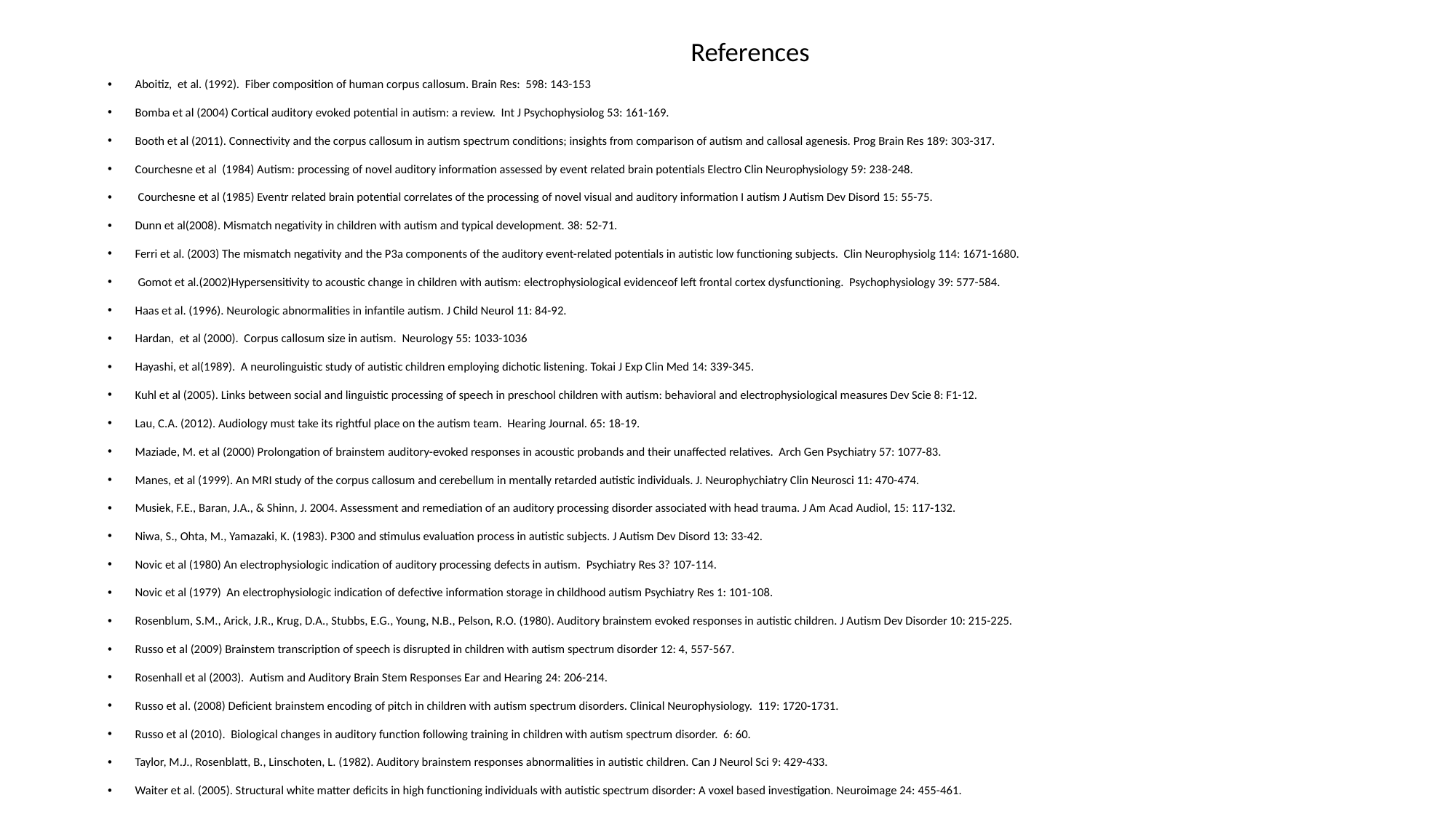

# References
Aboitiz,  et al. (1992).  Fiber composition of human corpus callosum. Brain Res:  598: 143-153
Bomba et al (2004) Cortical auditory evoked potential in autism: a review.  Int J Psychophysiolog 53: 161-169.
Booth et al (2011). Connectivity and the corpus callosum in autism spectrum conditions; insights from comparison of autism and callosal agenesis. Prog Brain Res 189: 303-317.
Courchesne et al  (1984) Autism: processing of novel auditory information assessed by event related brain potentials Electro Clin Neurophysiology 59: 238-248.
 Courchesne et al (1985) Eventr related brain potential correlates of the processing of novel visual and auditory information I autism J Autism Dev Disord 15: 55-75.
Dunn et al(2008). Mismatch negativity in children with autism and typical development. 38: 52-71.
Ferri et al. (2003) The mismatch negativity and the P3a components of the auditory event-related potentials in autistic low functioning subjects.  Clin Neurophysiolg 114: 1671-1680.
 Gomot et al.(2002)Hypersensitivity to acoustic change in children with autism: electrophysiological evidenceof left frontal cortex dysfunctioning.  Psychophysiology 39: 577-584.
Haas et al. (1996). Neurologic abnormalities in infantile autism. J Child Neurol 11: 84-92.
Hardan,  et al (2000).  Corpus callosum size in autism.  Neurology 55: 1033-1036
Hayashi, et al(1989).  A neurolinguistic study of autistic children employing dichotic listening. Tokai J Exp Clin Med 14: 339-345.
Kuhl et al (2005). Links between social and linguistic processing of speech in preschool children with autism: behavioral and electrophysiological measures Dev Scie 8: F1-12.
Lau, C.A. (2012). Audiology must take its rightful place on the autism team.  Hearing Journal. 65: 18-19.
Maziade, M. et al (2000) Prolongation of brainstem auditory-evoked responses in acoustic probands and their unaffected relatives.  Arch Gen Psychiatry 57: 1077-83.
Manes, et al (1999). An MRI study of the corpus callosum and cerebellum in mentally retarded autistic individuals. J. Neurophychiatry Clin Neurosci 11: 470-474.
Musiek, F.E., Baran, J.A., & Shinn, J. 2004. Assessment and remediation of an auditory processing disorder associated with head trauma. J Am Acad Audiol, 15: 117-132.
Niwa, S., Ohta, M., Yamazaki, K. (1983). P300 and stimulus evaluation process in autistic subjects. J Autism Dev Disord 13: 33-42.
Novic et al (1980) An electrophysiologic indication of auditory processing defects in autism.  Psychiatry Res 3? 107-114.
Novic et al (1979)  An electrophysiologic indication of defective information storage in childhood autism Psychiatry Res 1: 101-108.
Rosenblum, S.M., Arick, J.R., Krug, D.A., Stubbs, E.G., Young, N.B., Pelson, R.O. (1980). Auditory brainstem evoked responses in autistic children. J Autism Dev Disorder 10: 215-225.
Russo et al (2009) Brainstem transcription of speech is disrupted in children with autism spectrum disorder 12: 4, 557-567.
Rosenhall et al (2003).  Autism and Auditory Brain Stem Responses Ear and Hearing 24: 206-214.
Russo et al. (2008) Deficient brainstem encoding of pitch in children with autism spectrum disorders. Clinical Neurophysiology.  119: 1720-1731.
Russo et al (2010).  Biological changes in auditory function following training in children with autism spectrum disorder.  6: 60.
Taylor, M.J., Rosenblatt, B., Linschoten, L. (1982). Auditory brainstem responses abnormalities in autistic children. Can J Neurol Sci 9: 429-433.
Waiter et al. (2005). Structural white matter deficits in high functioning individuals with autistic spectrum disorder: A voxel based investigation. Neuroimage 24: 455-461.